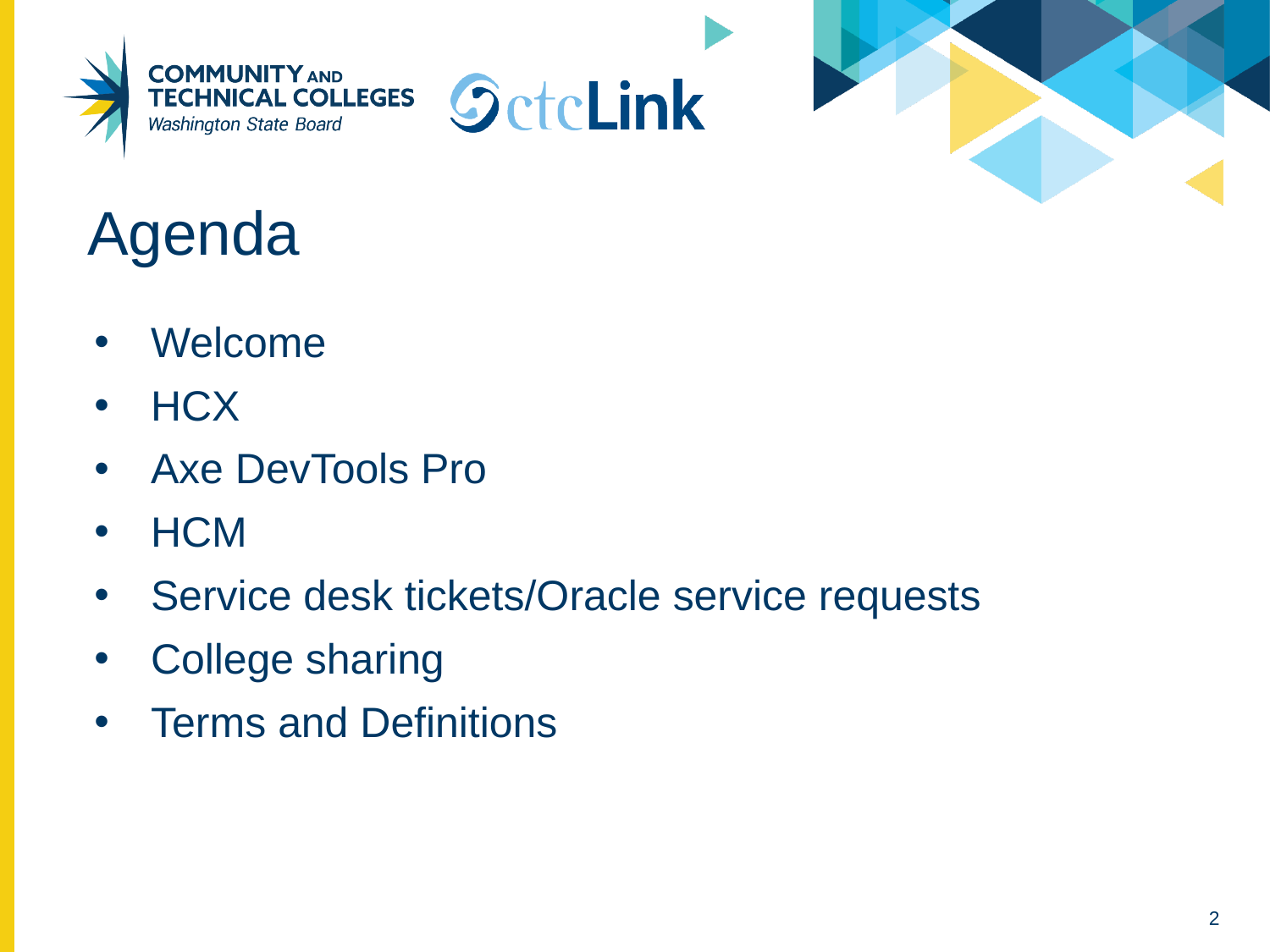

# Agenda
Welcome
HCX
Axe DevTools Pro
HCM
Service desk tickets/Oracle service requests
College sharing
Terms and Definitions
2